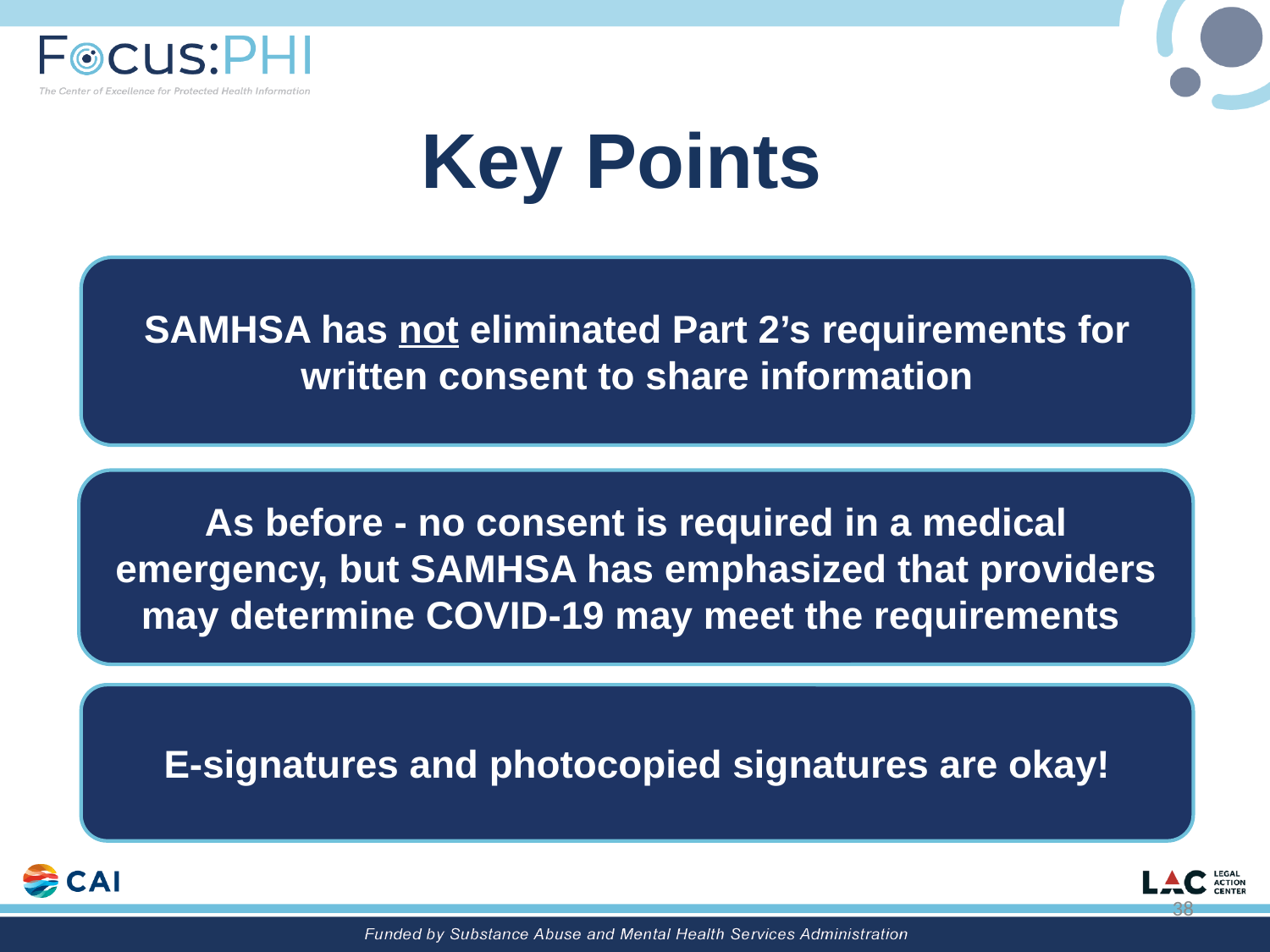

# Key Points
SAMHSA has not eliminated Part 2’s requirements for written consent to share information
As before - no consent is required in a medical emergency, but SAMHSA has emphasized that providers may determine COVID-19 may meet the requirements
E-signatures and photocopied signatures are okay!
38